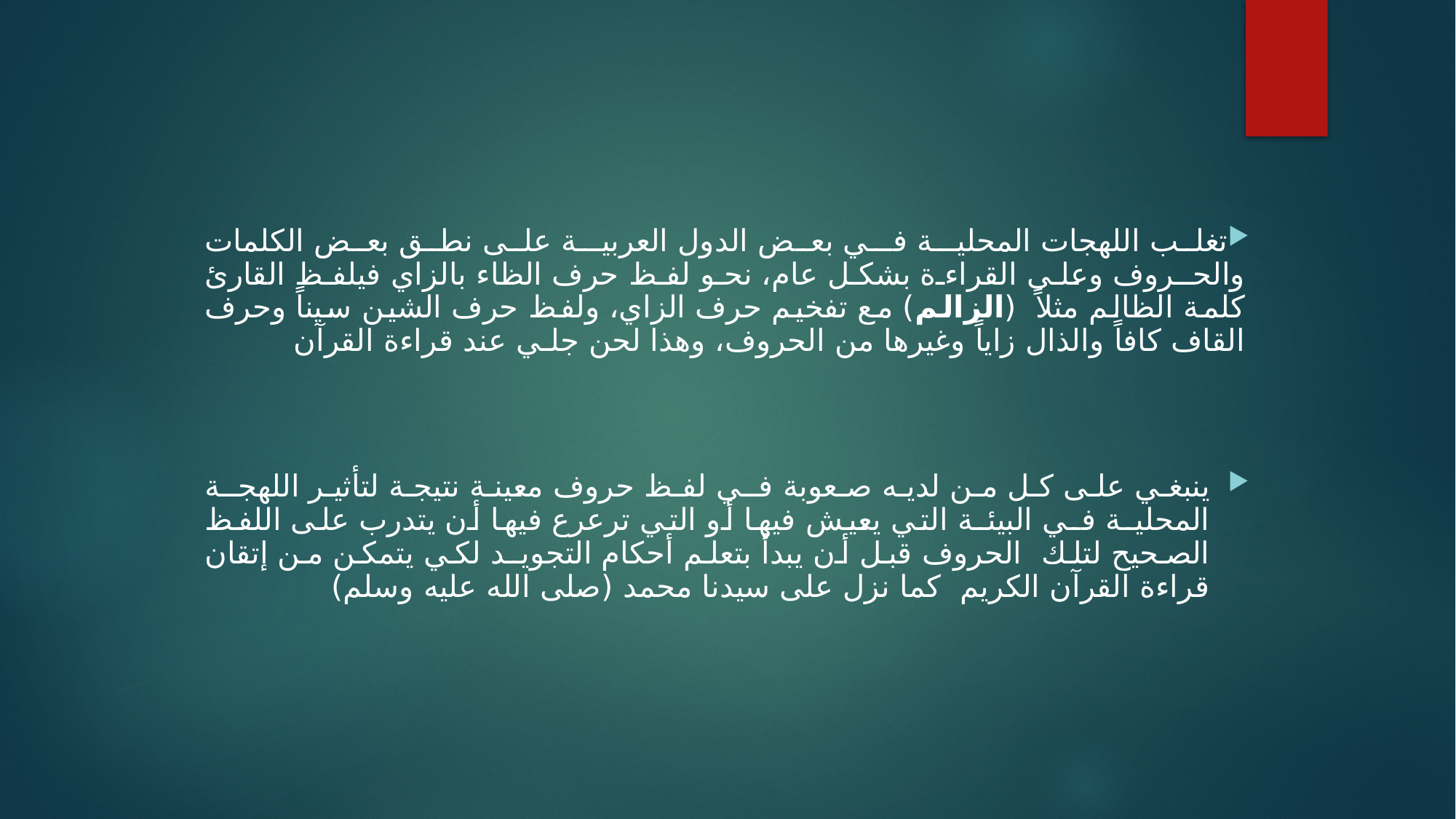

تغلب اللهجات المحليـة فـي بعض الدول العربيـة على نطق بعض الكلمات والحـروف وعلى القراءة بشكل عام، نحو لفظ حرف الظاء بالزاي فيلفظ القارئ كلمة الظالم مثلاً  (الزالم) مع تفخيم حرف الزاي، ولفظ حرف الشين سيناً وحرف القاف كافاً والذال زاياً وغيرها من الحروف، وهذا لحن جلـي عند قراءة القرآن

ينبغي على كل من لديه صعوبة فـي لفظ حروف معينة نتيجة لتأثير اللهجـة المحليـة فـي البيئـة التي يعيش فيها أو التي ترعرع فيها أن يتدرب على اللفظ الصحيح لتلك  الحروف قبل أن يبدأ بتعلم أحكام التجويـد لكي يتمكن من إتقان قراءة القرآن الكريم  كما نزل على سيدنا محمد (صلى الله عليه وسلم)